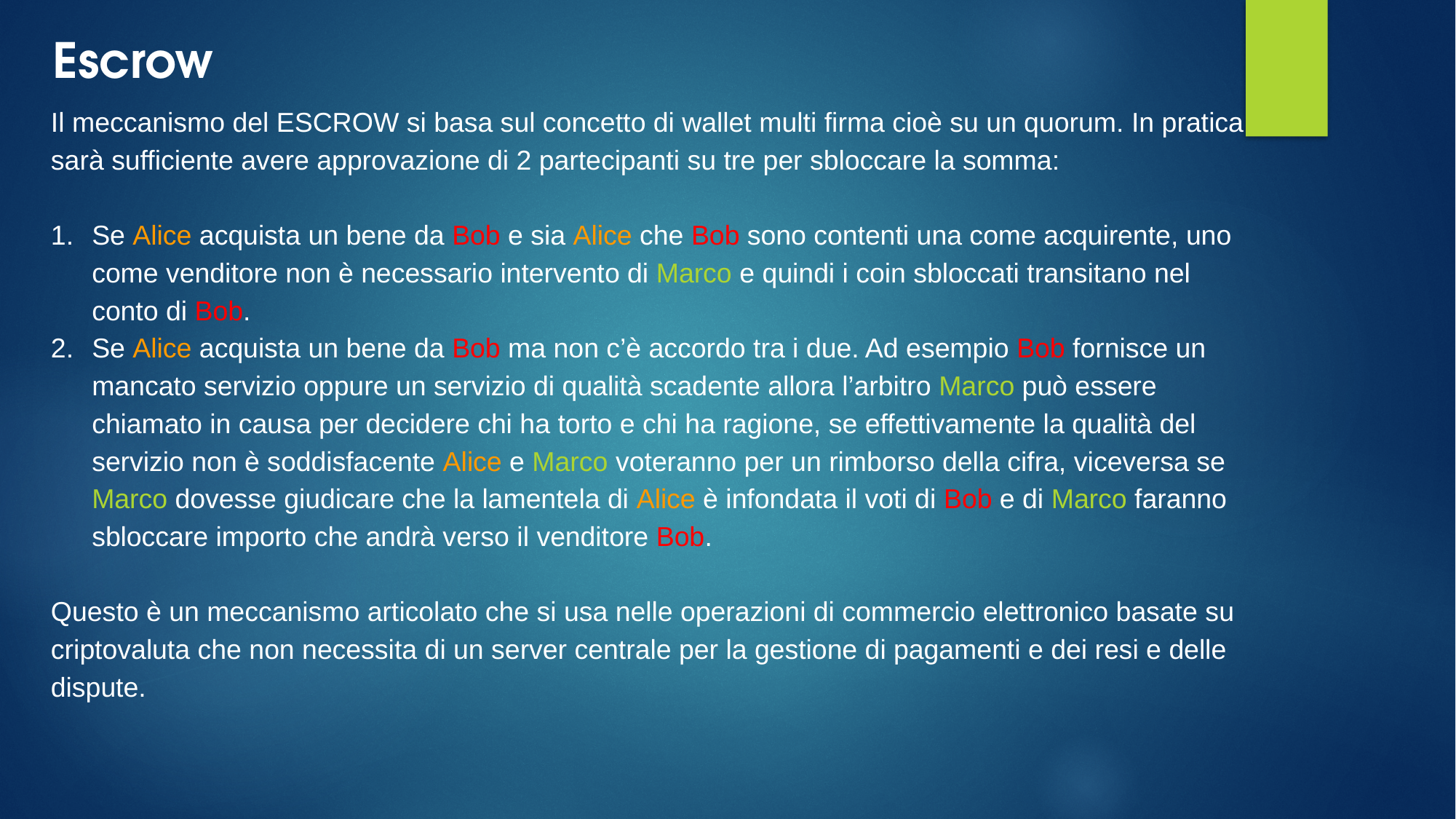

Escrow
Il meccanismo del ESCROW si basa sul concetto di wallet multi firma cioè su un quorum. In pratica sarà sufficiente avere approvazione di 2 partecipanti su tre per sbloccare la somma:

Se Alice acquista un bene da Bob e sia Alice che Bob sono contenti una come acquirente, uno come venditore non è necessario intervento di Marco e quindi i coin sbloccati transitano nel conto di Bob.
Se Alice acquista un bene da Bob ma non c’è accordo tra i due. Ad esempio Bob fornisce un mancato servizio oppure un servizio di qualità scadente allora l’arbitro Marco può essere chiamato in causa per decidere chi ha torto e chi ha ragione, se effettivamente la qualità del servizio non è soddisfacente Alice e Marco voteranno per un rimborso della cifra, viceversa se Marco dovesse giudicare che la lamentela di Alice è infondata il voti di Bob e di Marco faranno sbloccare importo che andrà verso il venditore Bob.

Questo è un meccanismo articolato che si usa nelle operazioni di commercio elettronico basate su criptovaluta che non necessita di un server centrale per la gestione di pagamenti e dei resi e delle dispute.